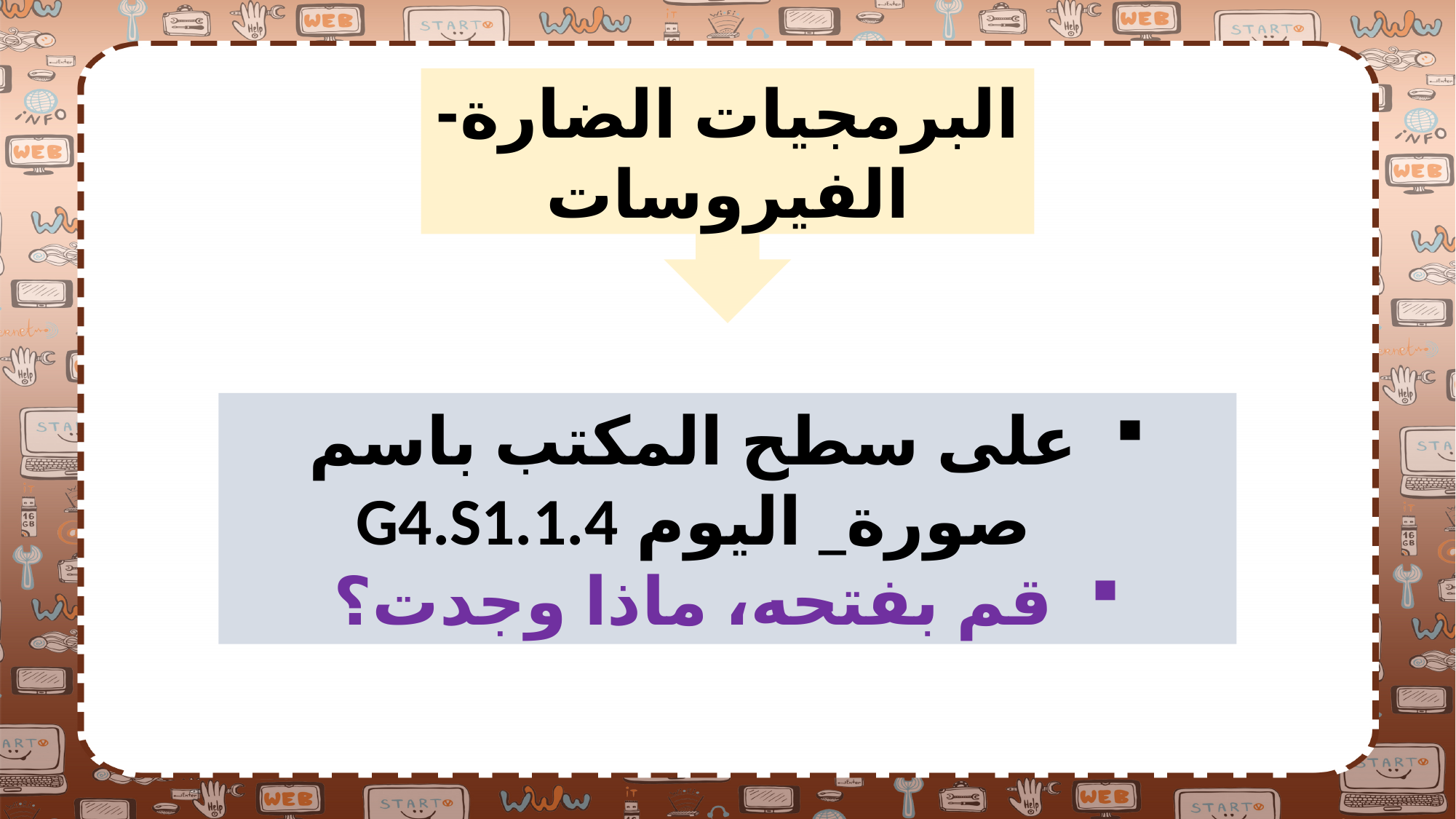

البرمجيات الضارة- الفيروسات
على سطح المكتب باسم صورة_ اليوم G4.S1.1.4
قم بفتحه، ماذا وجدت؟